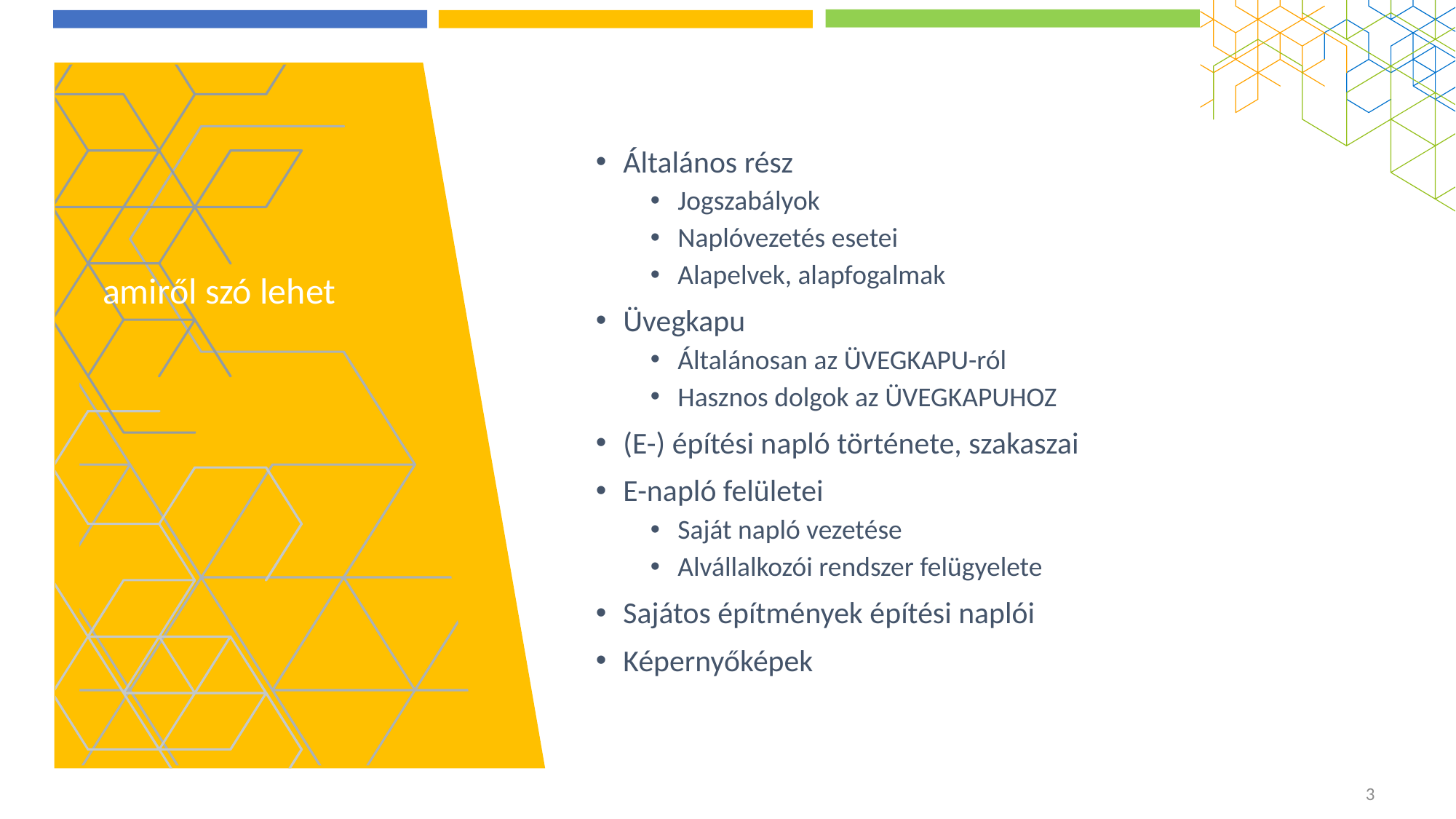

# amiről szó lehet
Általános rész
Jogszabályok
Naplóvezetés esetei
Alapelvek, alapfogalmak
Üvegkapu
Általánosan az ÜVEGKAPU-ról
Hasznos dolgok az ÜVEGKAPUHOZ
(E-) építési napló története, szakaszai
E-napló felületei
Saját napló vezetése
Alvállalkozói rendszer felügyelete
Sajátos építmények építési naplói
Képernyőképek

3